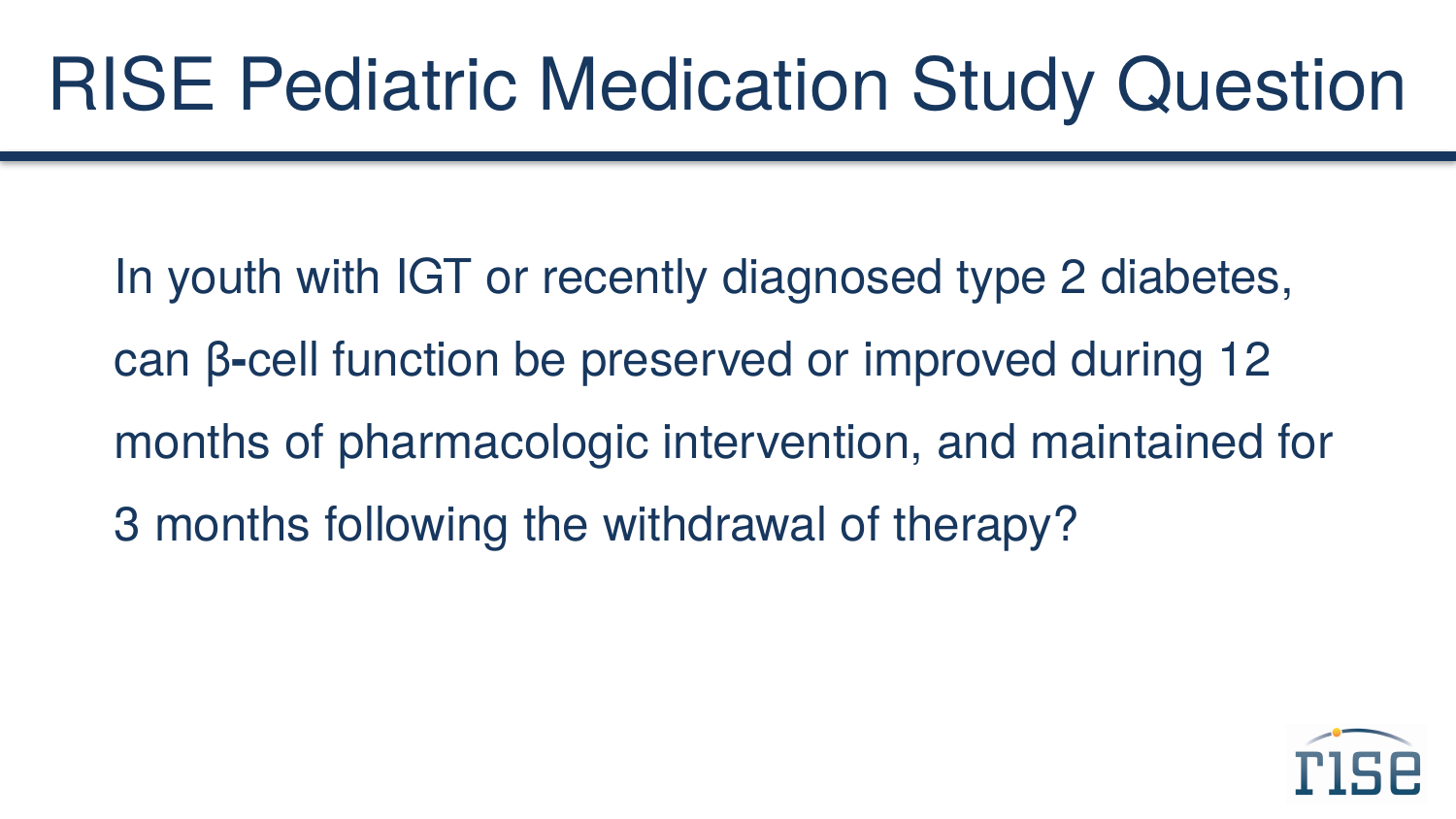

# RISE Pediatric Medication Study Question
In youth with IGT or recently diagnosed type 2 diabetes, can β-cell function be preserved or improved during 12 months of pharmacologic intervention, and maintained for 3 months following the withdrawal of therapy?